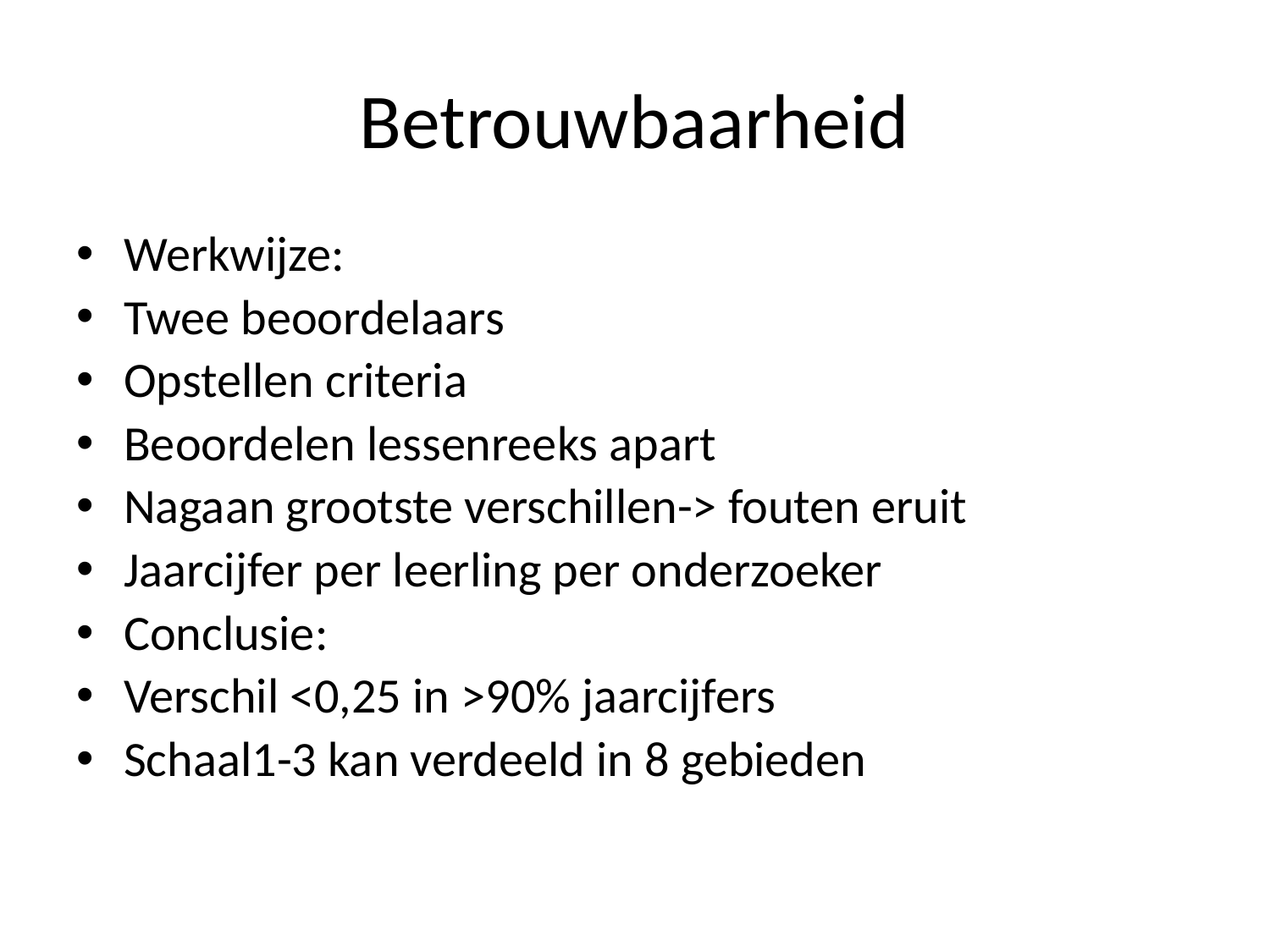

# Betrouwbaarheid
Werkwijze:
Twee beoordelaars
Opstellen criteria
Beoordelen lessenreeks apart
Nagaan grootste verschillen-> fouten eruit
Jaarcijfer per leerling per onderzoeker
Conclusie:
Verschil <0,25 in >90% jaarcijfers
Schaal1-3 kan verdeeld in 8 gebieden